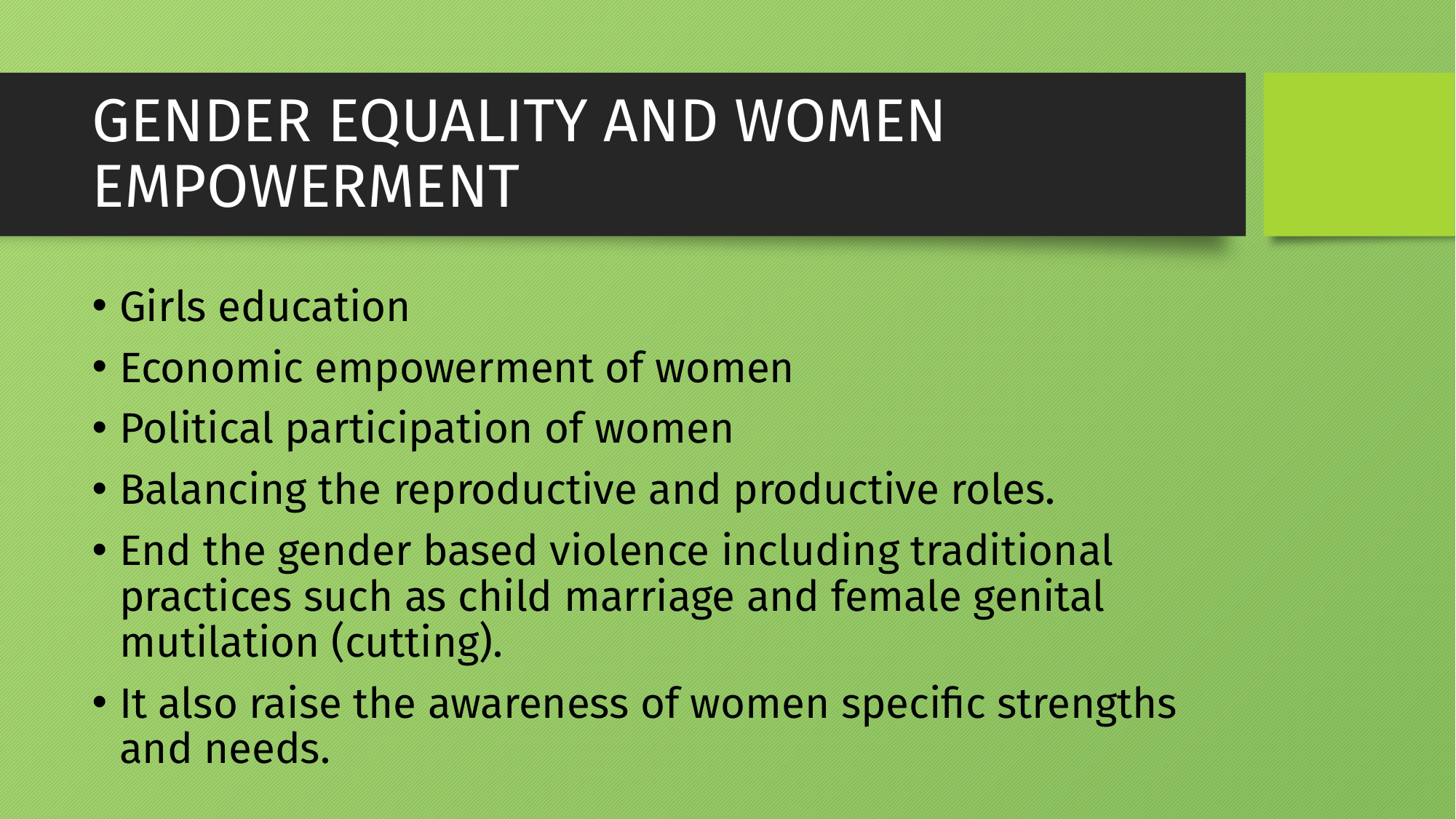

# GENDER EQUALITY AND WOMEN EMPOWERMENT
Girls education
Economic empowerment of women
Political participation of women
Balancing the reproductive and productive roles.
End the gender based violence including traditional practices such as child marriage and female genital mutilation (cutting).
It also raise the awareness of women specific strengths and needs.